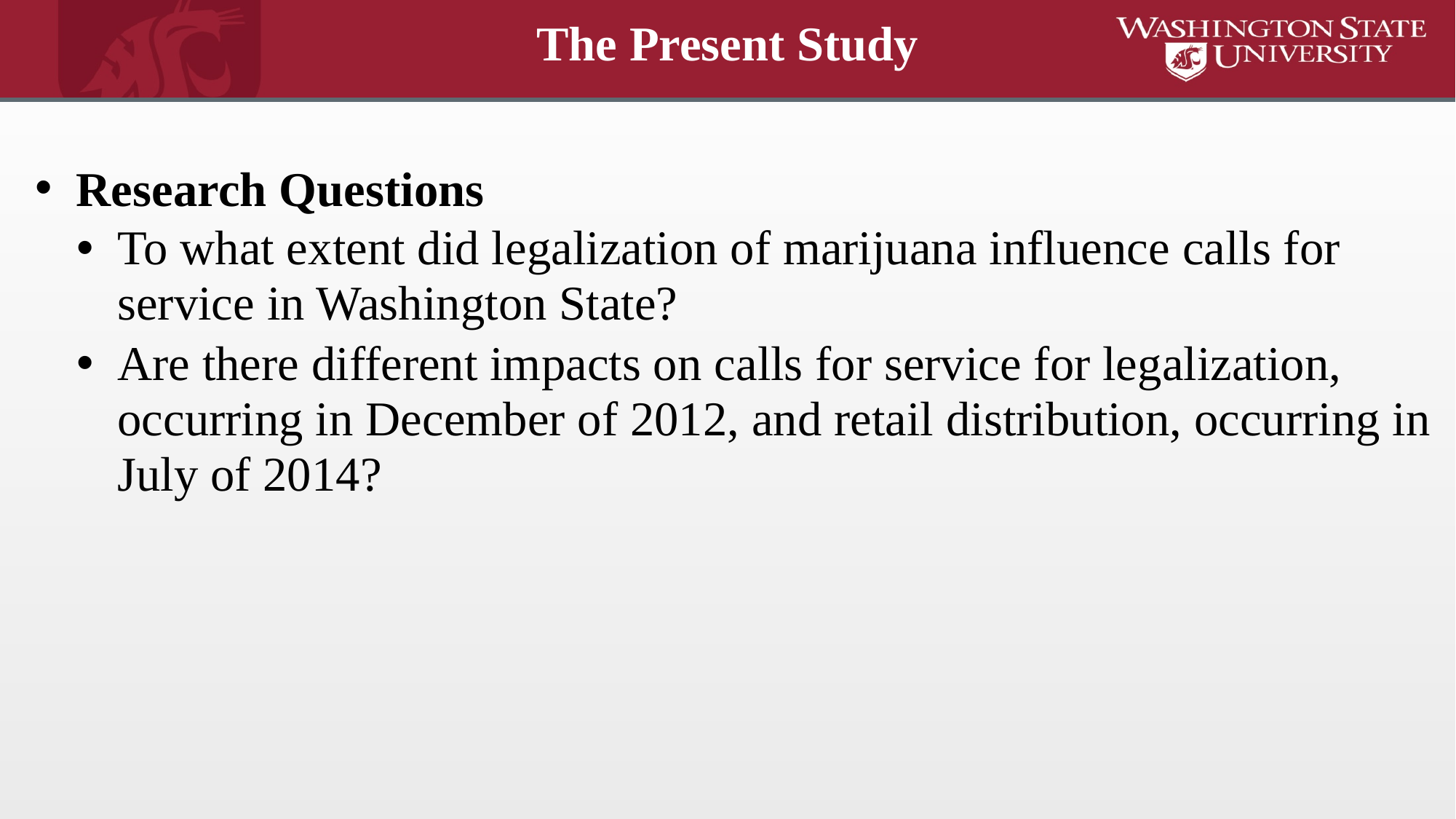

#
The Present Study

Research Questions
To what extent did legalization of marijuana influence calls for service in Washington State?
Are there different impacts on calls for service for legalization, occurring in December of 2012, and retail distribution, occurring in July of 2014?